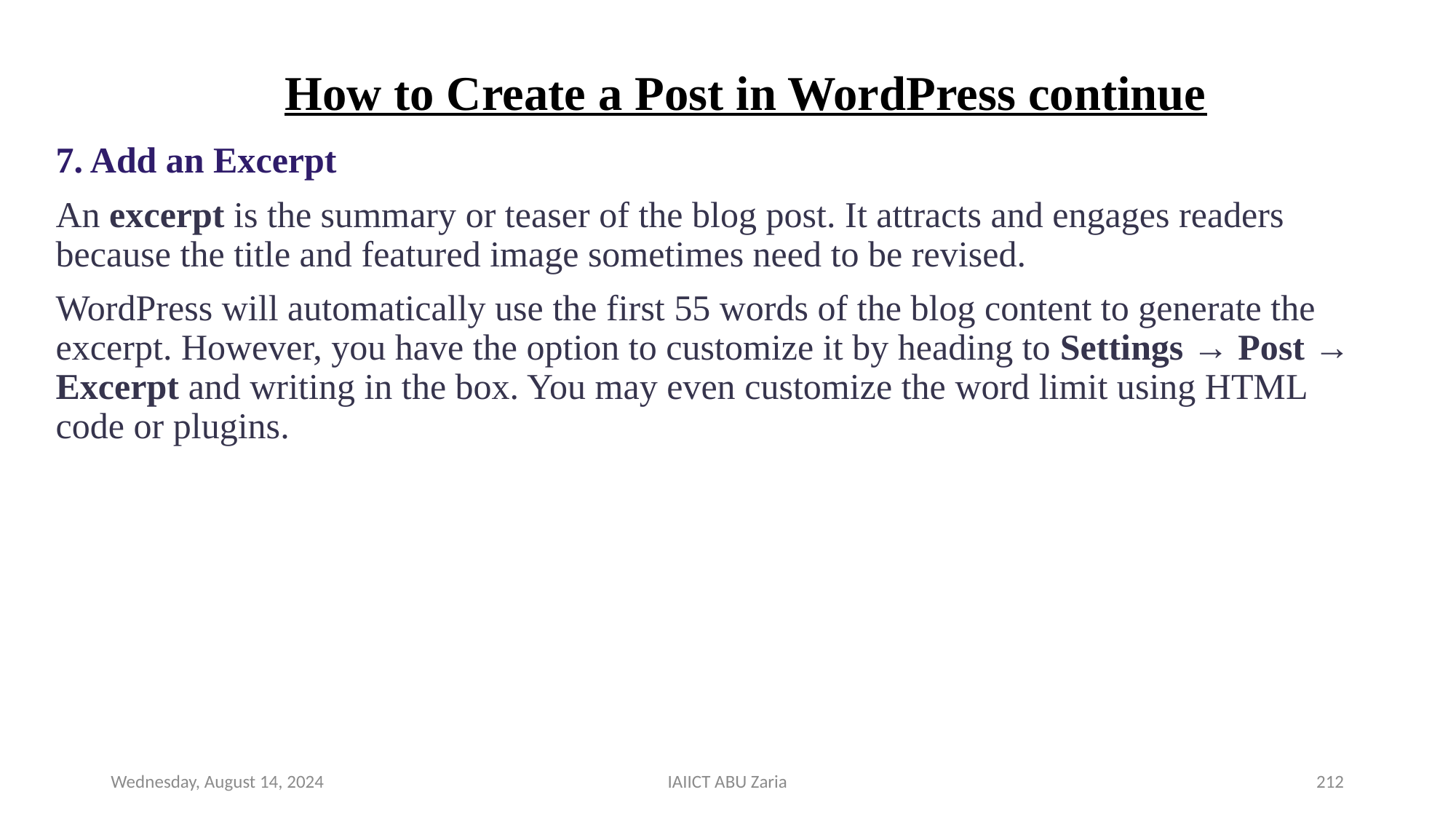

# How to Create a Post in WordPress continue
7. Add an Excerpt
An excerpt is the summary or teaser of the blog post. It attracts and engages readers because the title and featured image sometimes need to be revised.
WordPress will automatically use the first 55 words of the blog content to generate the excerpt. However, you have the option to customize it by heading to Settings → Post → Excerpt and writing in the box. You may even customize the word limit using HTML code or plugins.

Wednesday, August 14, 2024
IAIICT ABU Zaria
212